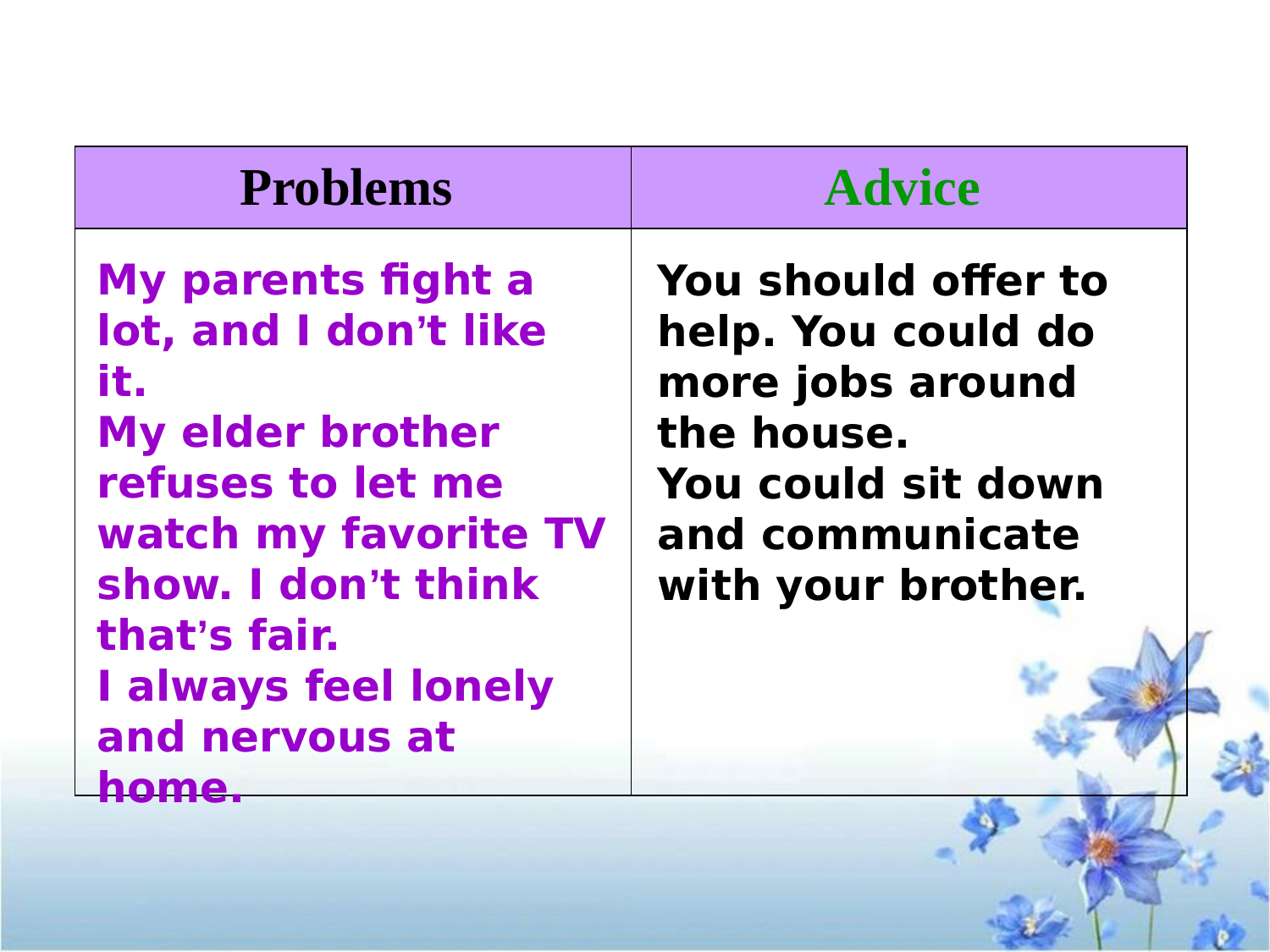

| Problems | Advice |
| --- | --- |
|  |  |
My parents fight a lot, and I don’t like it.
My elder brother refuses to let me watch my favorite TV show. I don’t think that’s fair.
I always feel lonely and nervous at home.
You should offer to help. You could do more jobs around the house.
You could sit down and communicate with your brother.